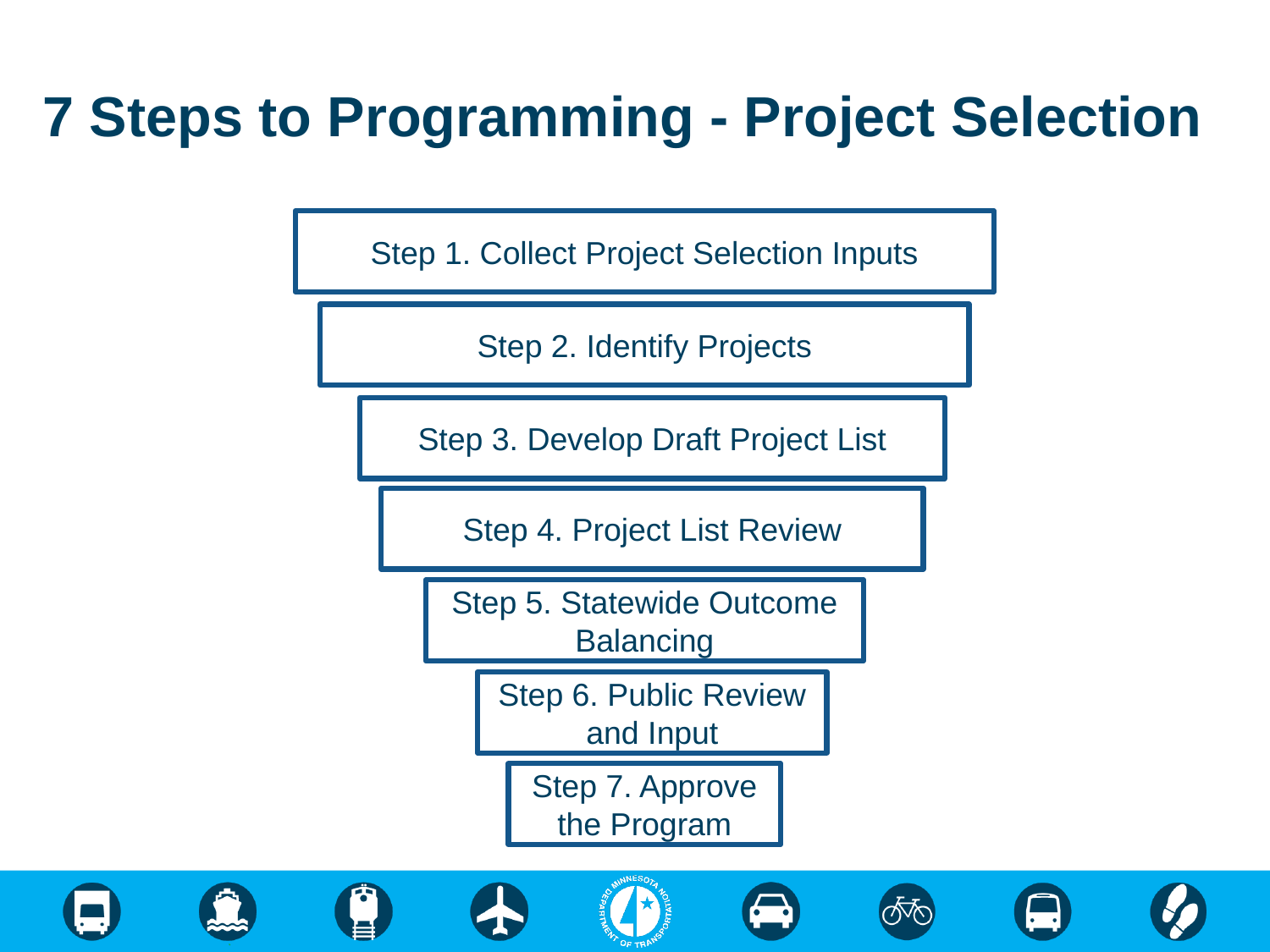

7 Steps to Programming - Project Selection
Step 1. Collect Project Selection Inputs
Step 2. Identify Projects
Step 3. Develop Draft Project List
Step 4. Project List Review
Step 5. Statewide Outcome Balancing
Step 6. Public Review and Input
Step 7. Approve the Program